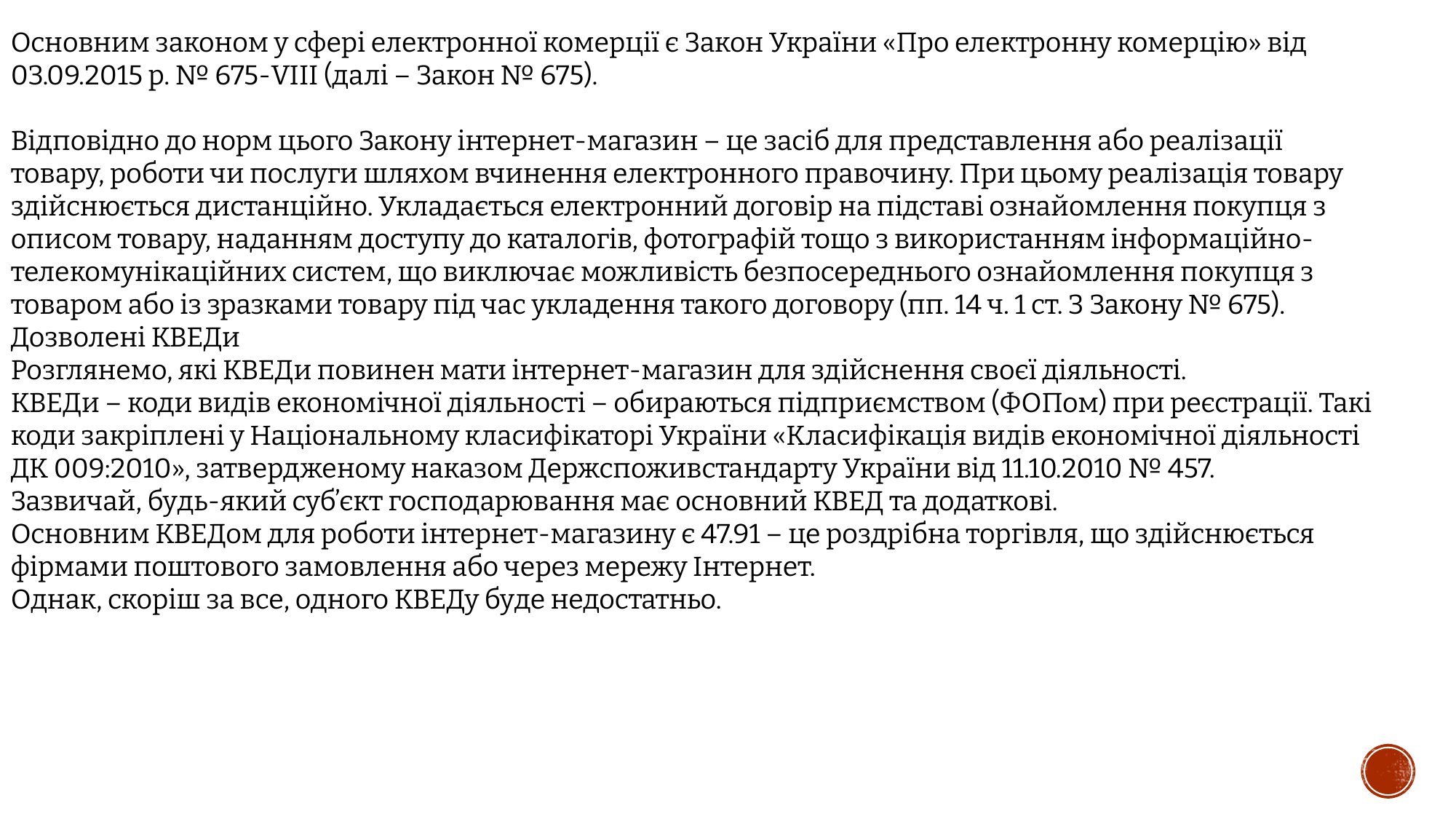

Основним законом у сфері електронної комерції є Закон України «Про електронну комерцію» від 03.09.2015 р. № 675-VIII (далі – Закон № 675).

Відповідно до норм цього Закону інтернет-магазин – це засіб для представлення або реалізації товару, роботи чи послуги шляхом вчинення електронного правочину. При цьому реалізація товару здійснюється дистанційно. Укладається електронний договір на підставі ознайомлення покупця з описом товару, наданням доступу до каталогів, фотографій тощо з використанням інформаційно-телекомунікаційних систем, що виключає можливість безпосереднього ознайомлення покупця з товаром або із зразками товару під час укладення такого договору (пп. 14 ч. 1 ст. 3 Закону № 675).
Дозволені КВЕДи
Розглянемо, які КВЕДи повинен мати інтернет-магазин для здійснення своєї діяльності.
КВЕДи – коди видів економічної діяльності – обираються підприємством (ФОПом) при реєстрації. Такі коди закріплені у Національному класифікаторі України «Класифікація видів економічної діяльності ДК 009:2010», затвердженому наказом Держспоживстандарту України від 11.10.2010 № 457.
Зазвичай, будь-який суб’єкт господарювання має основний КВЕД та додаткові.
Основним КВЕДом для роботи інтернет-магазину є 47.91 – це роздрібна торгівля, що здійснюється фірмами поштового замовлення або через мережу Інтернет.
Однак, скоріш за все, одного КВЕДу буде недостатньо.